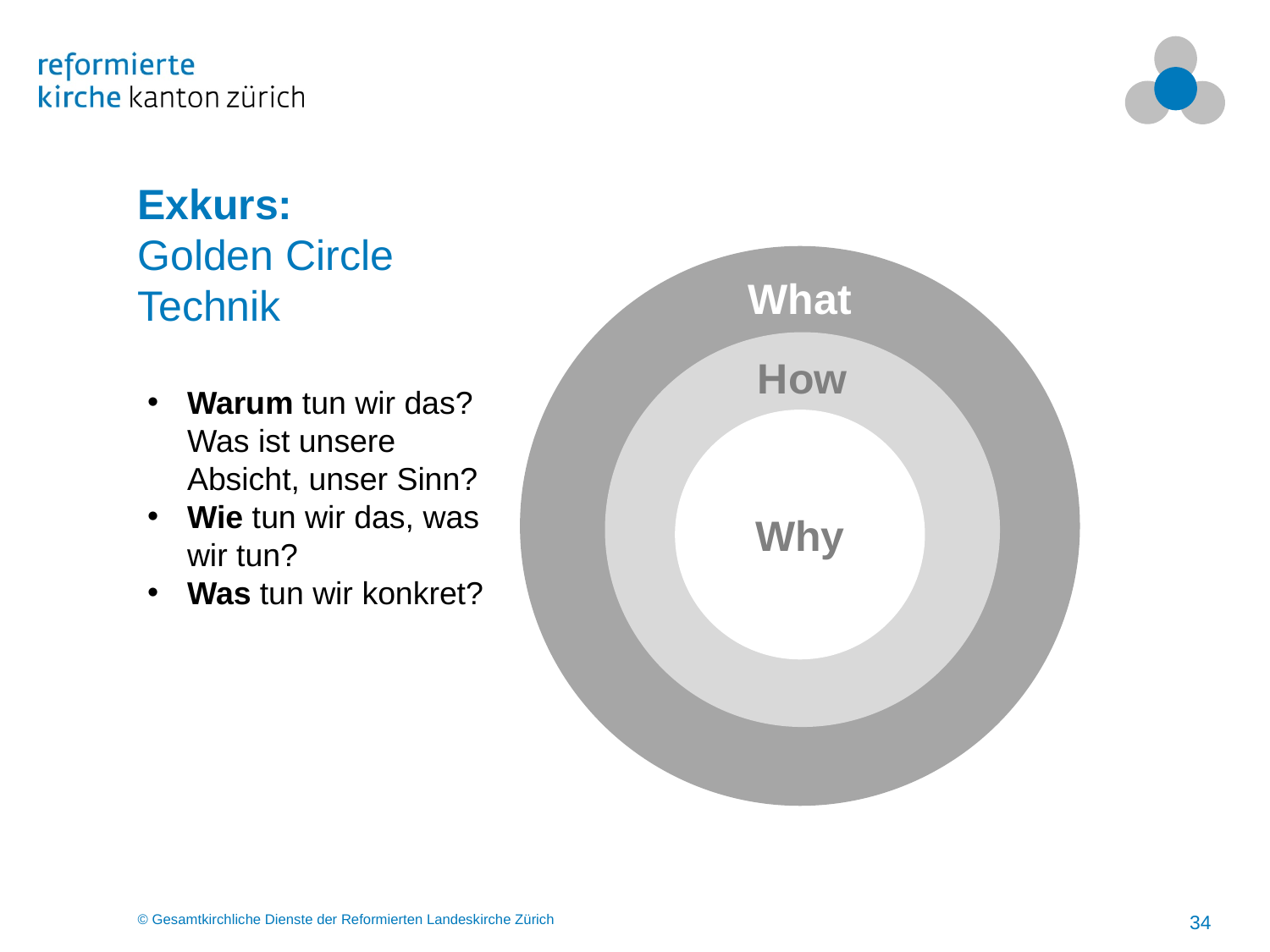

# Exkurs: Golden Circle Technik

What

How

Warum tun wir das? Was ist unsere Absicht, unser Sinn?
Wie tun wir das, was wir tun?
Was tun wir konkret?
Why
34
© Gesamtkirchliche Dienste der Reformierten Landeskirche Zürich